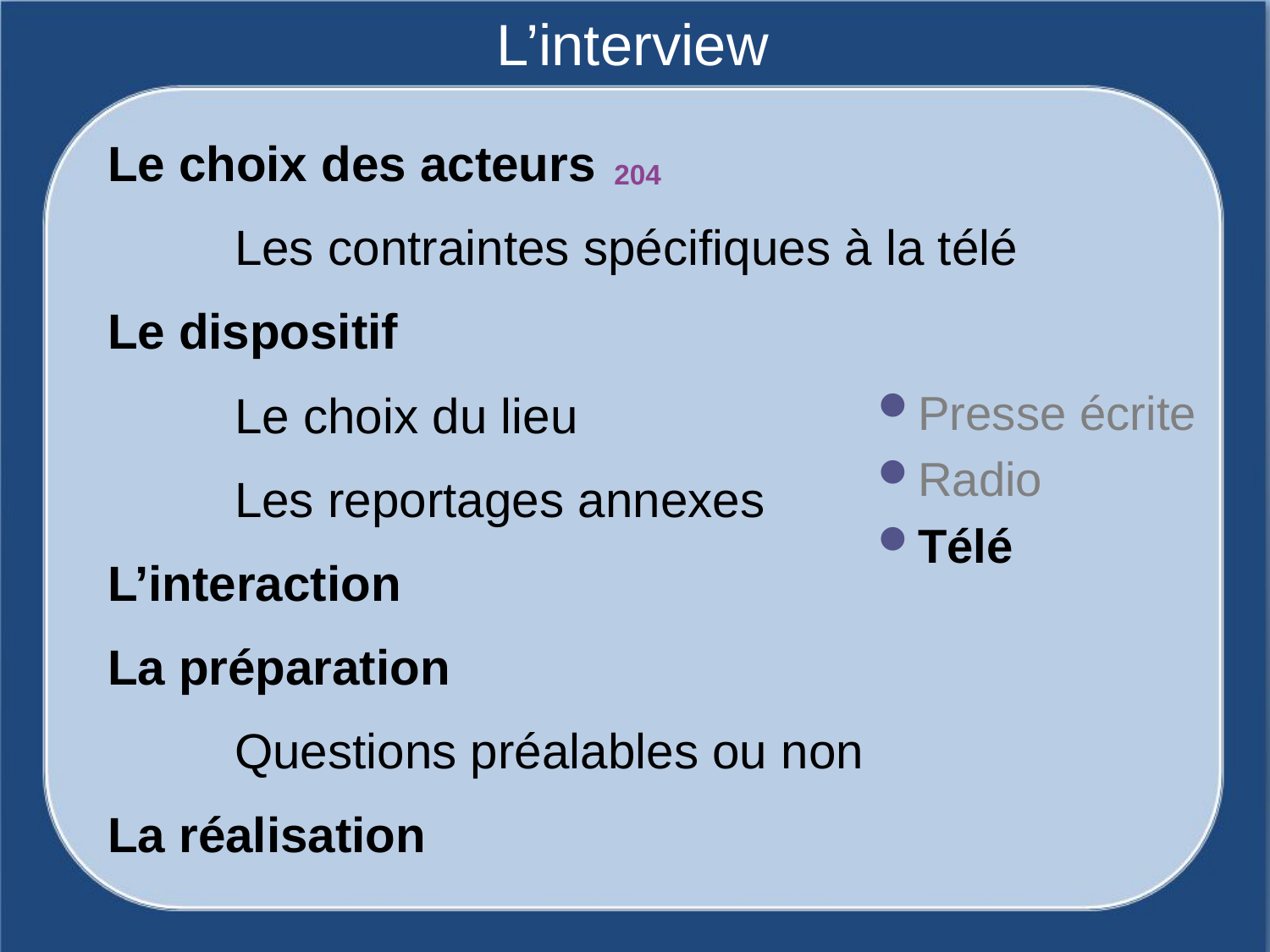

# L’interview
Le choix des acteurs
	Les contraintes spécifiques à la télé
Le dispositif
	Le choix du lieu
	Les reportages annexes
L’interaction
La préparation
	Questions préalables ou non
La réalisation
204
Presse écrite
Radio
Télé